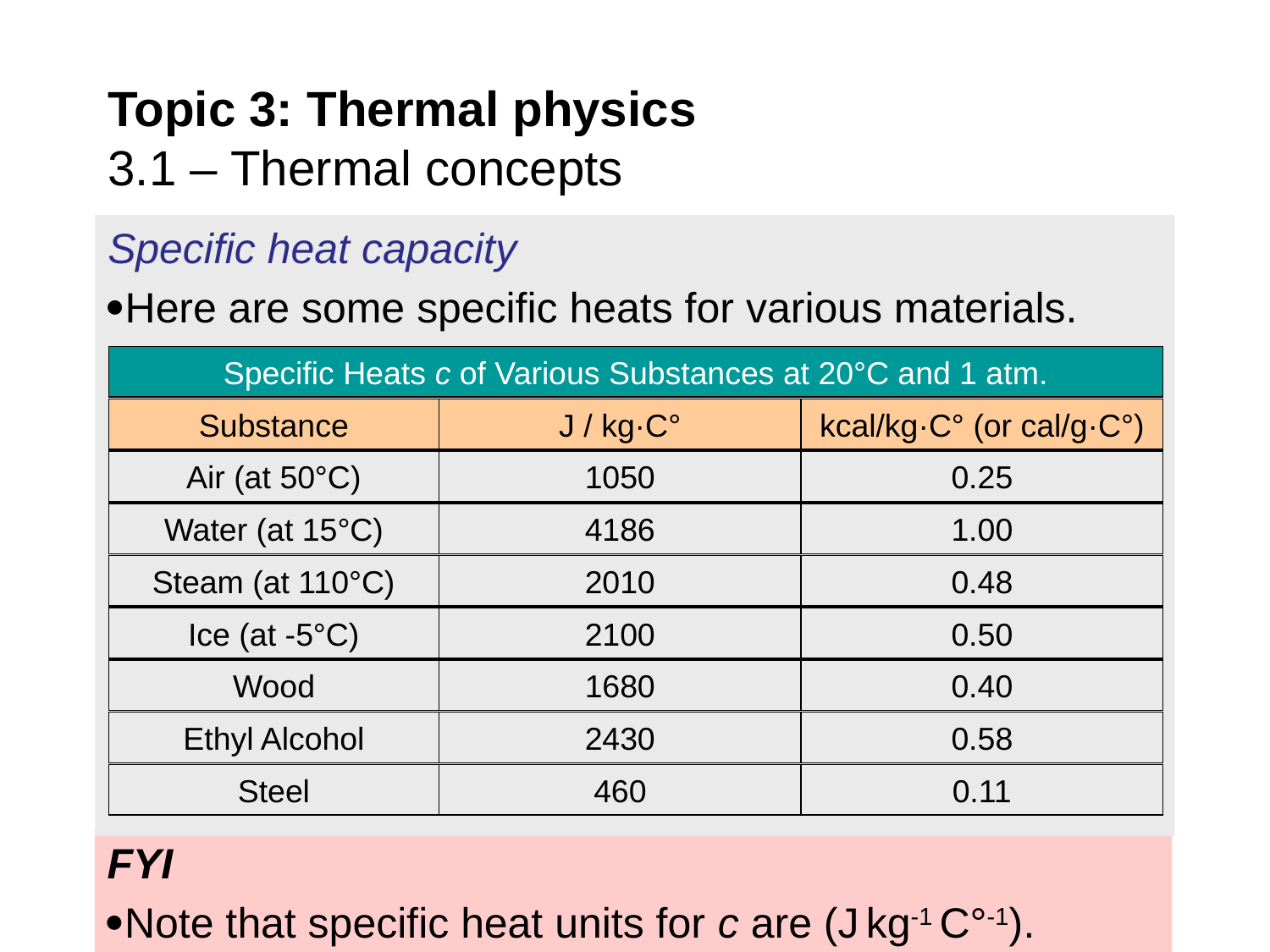

# Topic 3: Thermal physics 3.1 – Thermal concepts
Specific heat capacity
•Here are some specific heats for various materials.

Specific Heats c of Various Substances at 20°C and 1 atm.
Substance
J / kg·C°
kcal/kg·C° (or cal/g·C°)
Air (at 50°C)
1050
0.25
Water (at 15°C)
4186
1.00
Steam (at 110°C)
2010
0.48
Ice (at -5°C)
2100
0.50
Wood
1680
0.40
Ethyl Alcohol
2430
0.58
Steel
460
0.11
FYI
•Note that specific heat units for c are (J kg-1 C°-1).